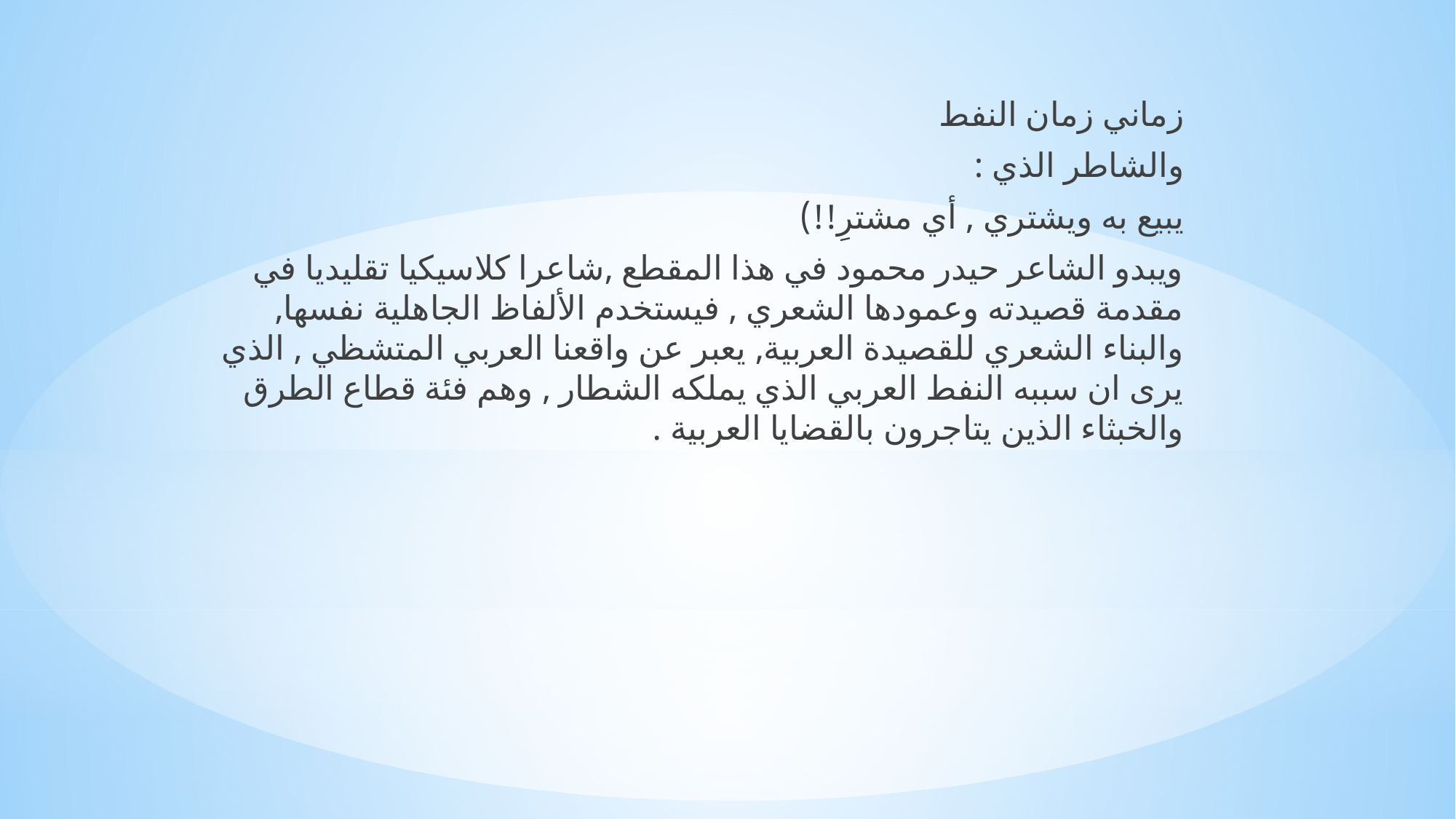

زماني زمان النفط
والشاطر الذي :
يبيع به ويشتري , أي مشترِ!!)
ويبدو الشاعر حيدر محمود في هذا المقطع ,شاعرا كلاسيكيا تقليديا في مقدمة قصيدته وعمودها الشعري , فيستخدم الألفاظ الجاهلية نفسها, والبناء الشعري للقصيدة العربية, يعبر عن واقعنا العربي المتشظي , الذي يرى ان سببه النفط العربي الذي يملكه الشطار , وهم فئة قطاع الطرق والخبثاء الذين يتاجرون بالقضايا العربية .